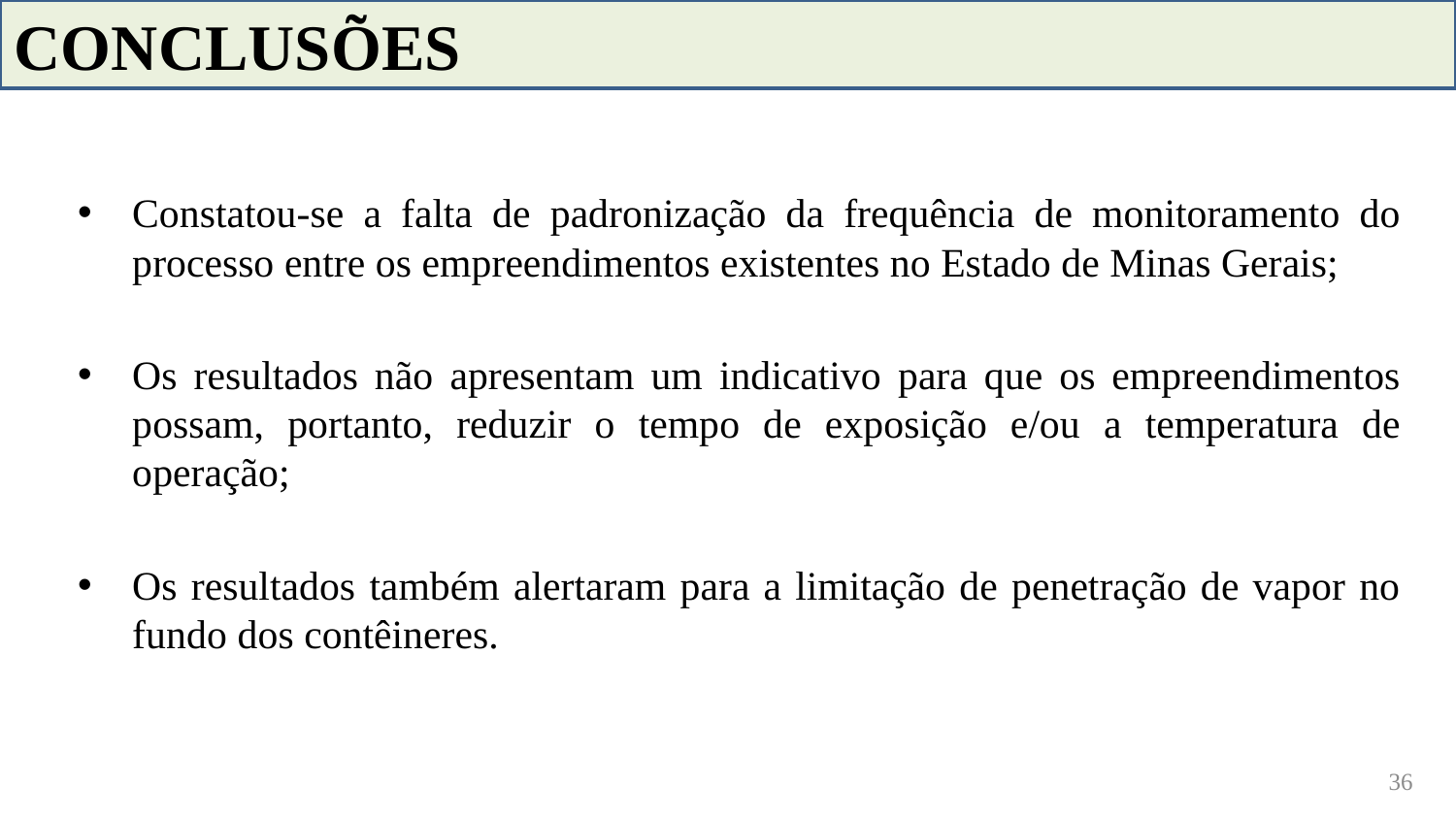

CONCLUSÕES
Constatou-se a falta de padronização da frequência de monitoramento do processo entre os empreendimentos existentes no Estado de Minas Gerais;

Os resultados não apresentam um indicativo para que os empreendimentos possam, portanto, reduzir o tempo de exposição e/ou a temperatura de operação;

Os resultados também alertaram para a limitação de penetração de vapor no fundo dos contêineres.
36